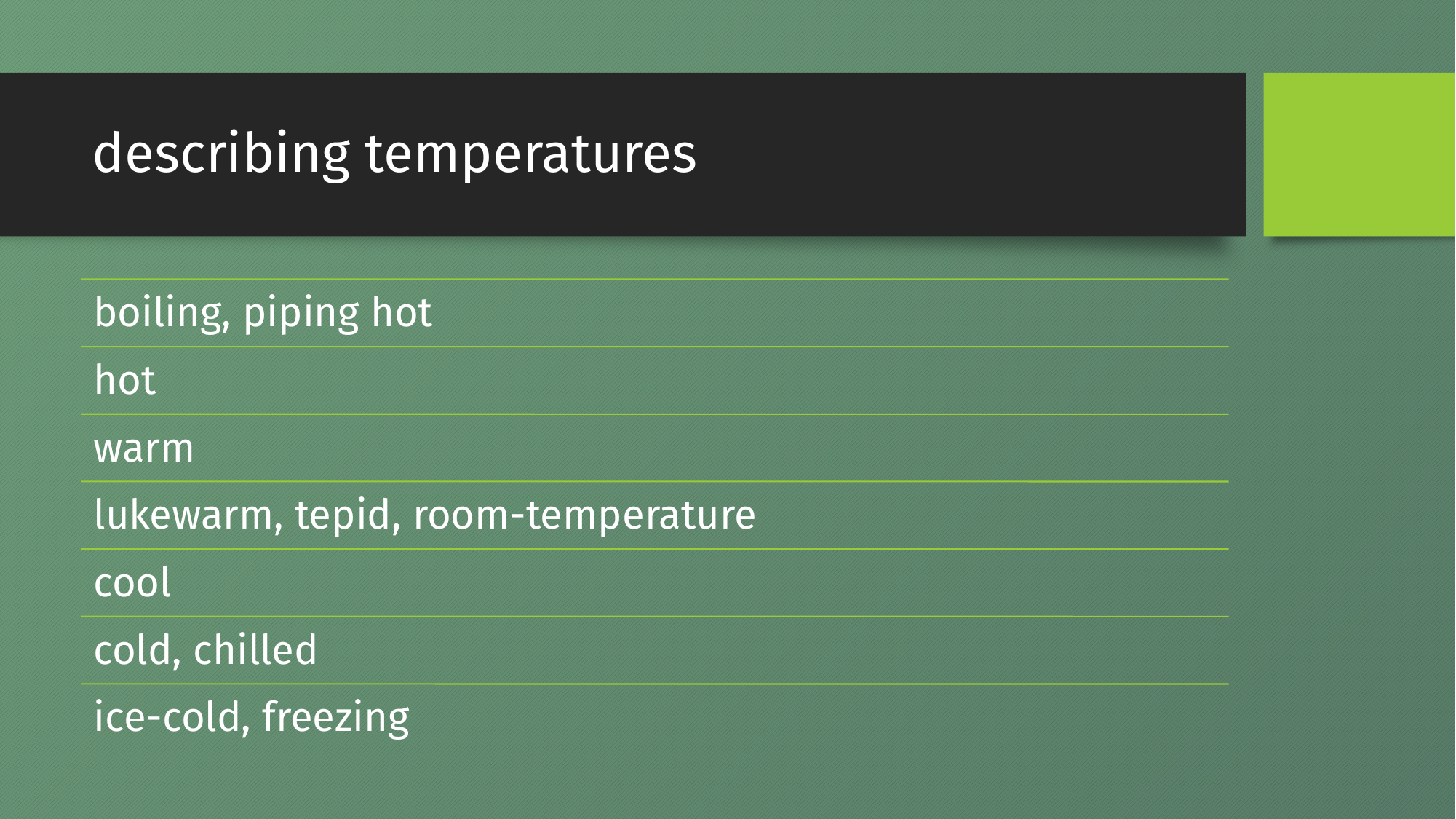

# describing temperatures
boiling, piping hot
hot
warm
lukewarm, tepid, room-temperature
cool
cold, chilled
ice-cold, freezing